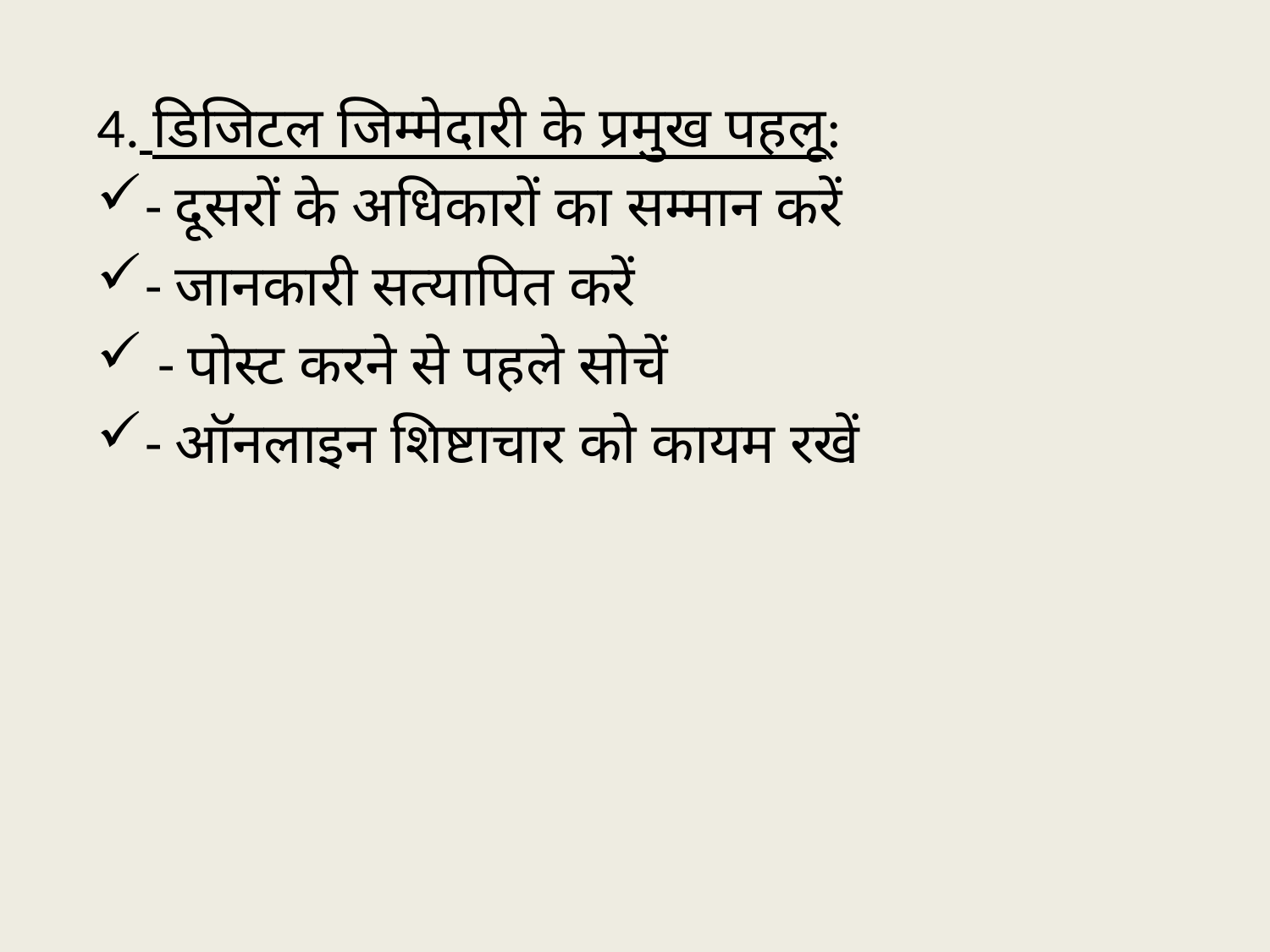

4. डिजिटल जिम्मेदारी के प्रमुख पहलू:
- दूसरों के अधिकारों का सम्मान करें
- जानकारी सत्यापित करें
 - पोस्ट करने से पहले सोचें
- ऑनलाइन शिष्टाचार को कायम रखें